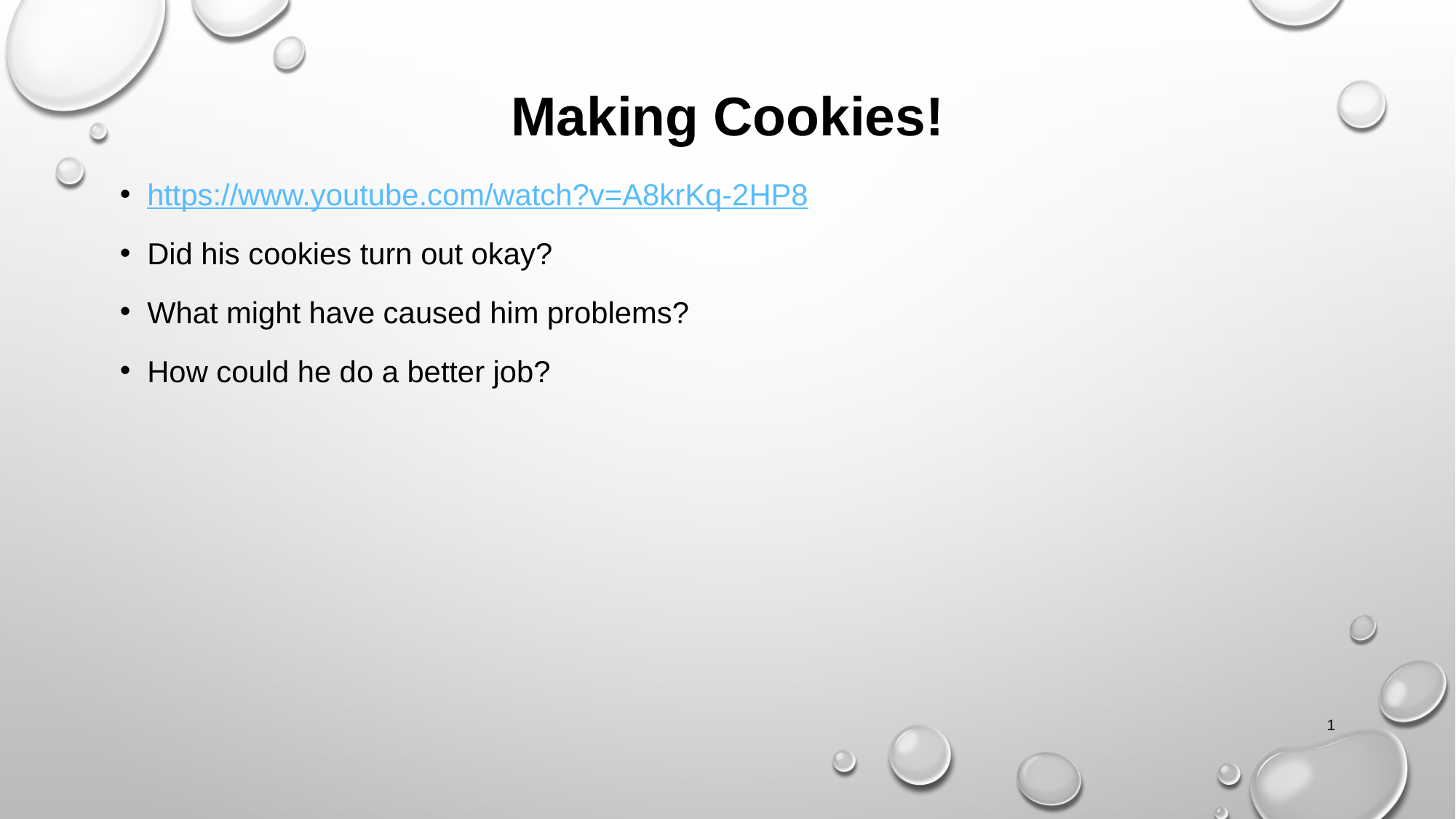

# Making Cookies!
https://www.youtube.com/watch?v=A8krKq-2HP8
Did his cookies turn out okay?
What might have caused him problems?
How could he do a better job?
1